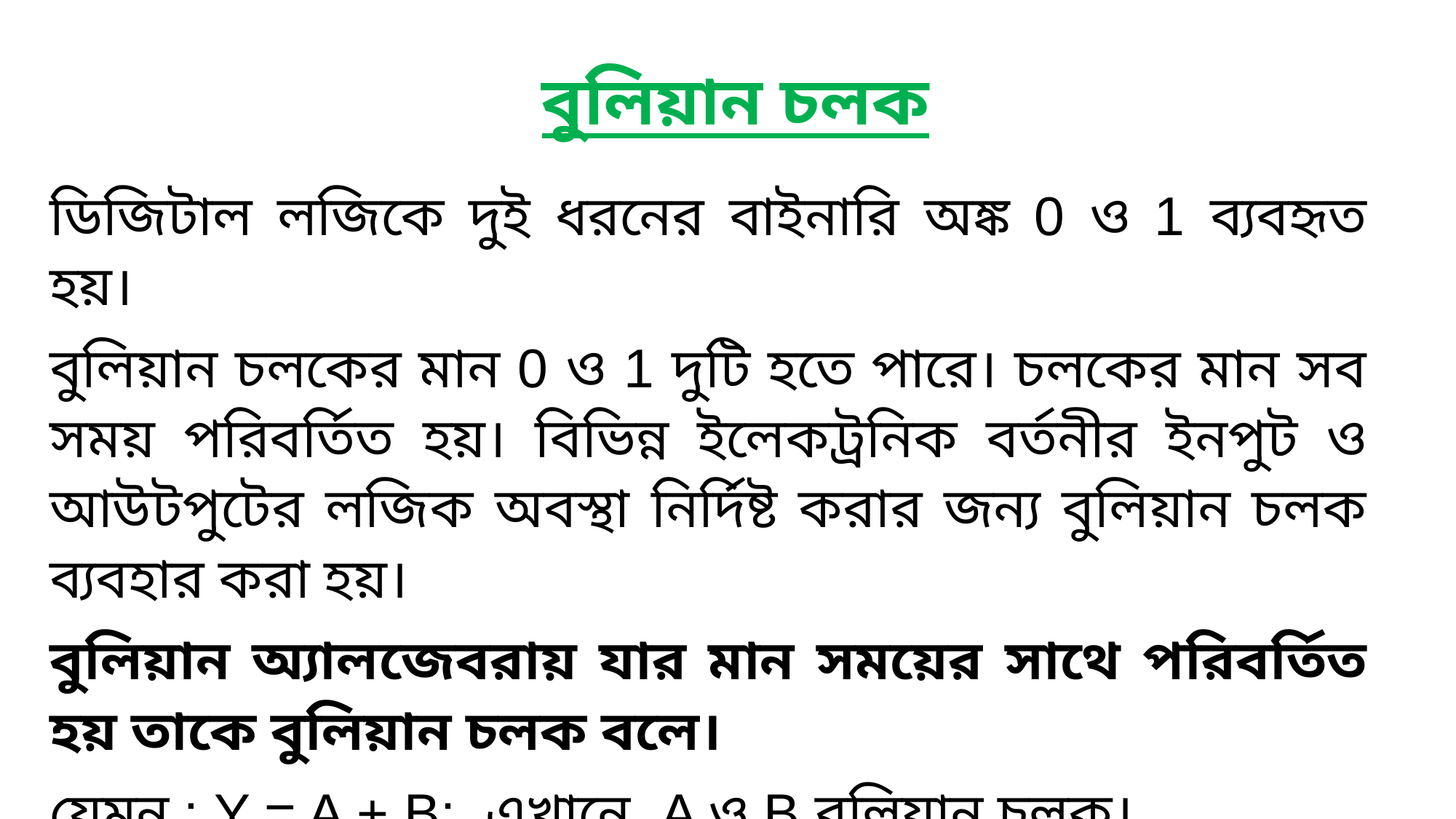

বুলিয়ান চলক
ডিজিটাল লজিকে দুই ধরনের বাইনারি অঙ্ক 0 ও 1 ব্যবহৃত হয়।
বুলিয়ান চলকের মান 0 ও 1 দুটি হতে পারে। চলকের মান সব সময় পরিবর্তিত হয়। বিভিন্ন ইলেকট্রনিক বর্তনীর ইনপুট ও আউটপুটের লজিক অবস্থা নির্দিষ্ট করার জন্য বুলিয়ান চলক ব্যবহার করা হয়।
বুলিয়ান অ্যালজেবরায় যার মান সময়ের সাথে পরিবর্তিত হয় তাকে বুলিয়ান চলক বলে।
যেমন : Y = A + B;  এখানে, A ও B বুলিয়ান চলক।